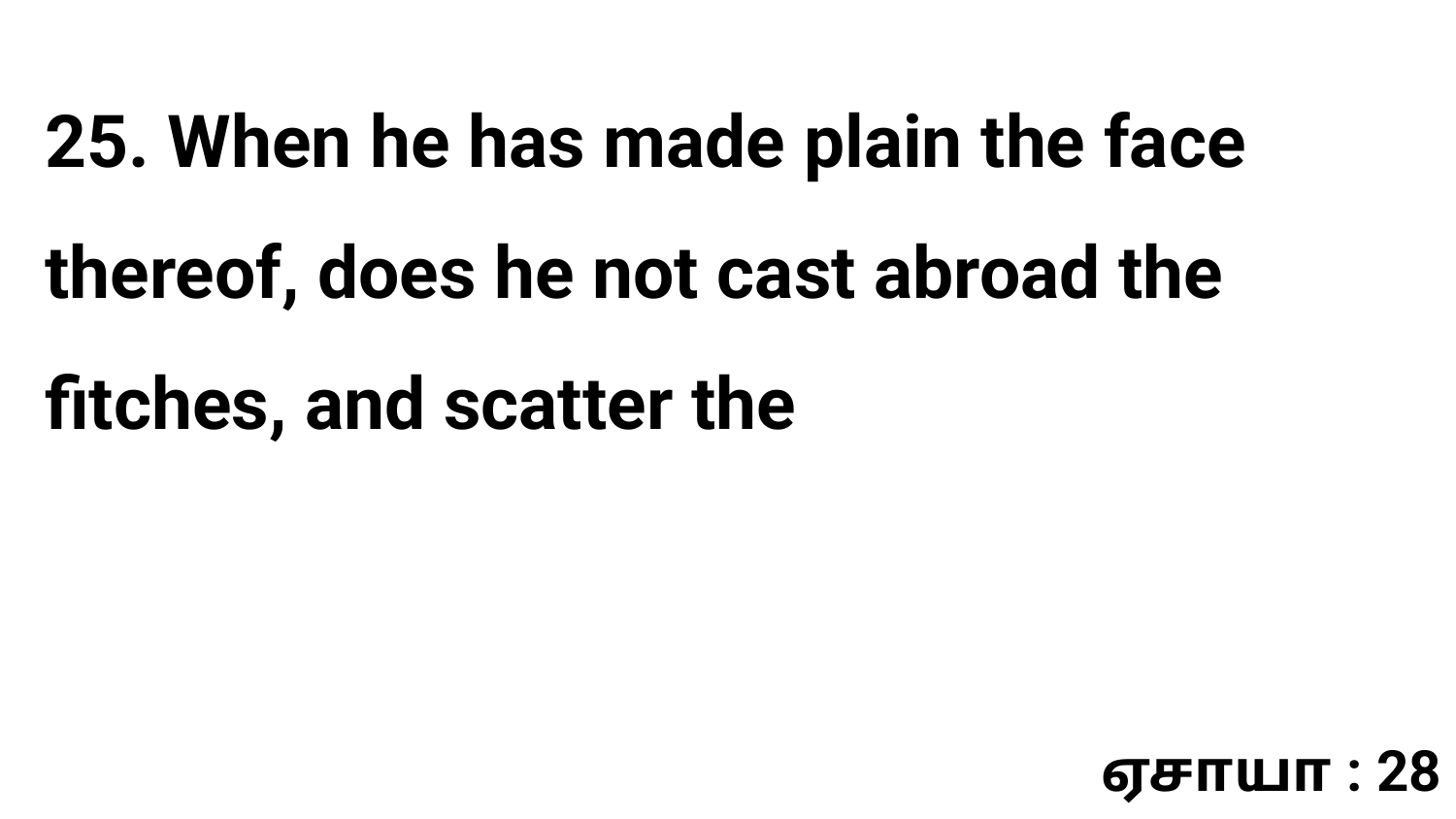

25. When he has made plain the face thereof, does he not cast abroad the fitches, and scatter the
ஏசாயா : 28